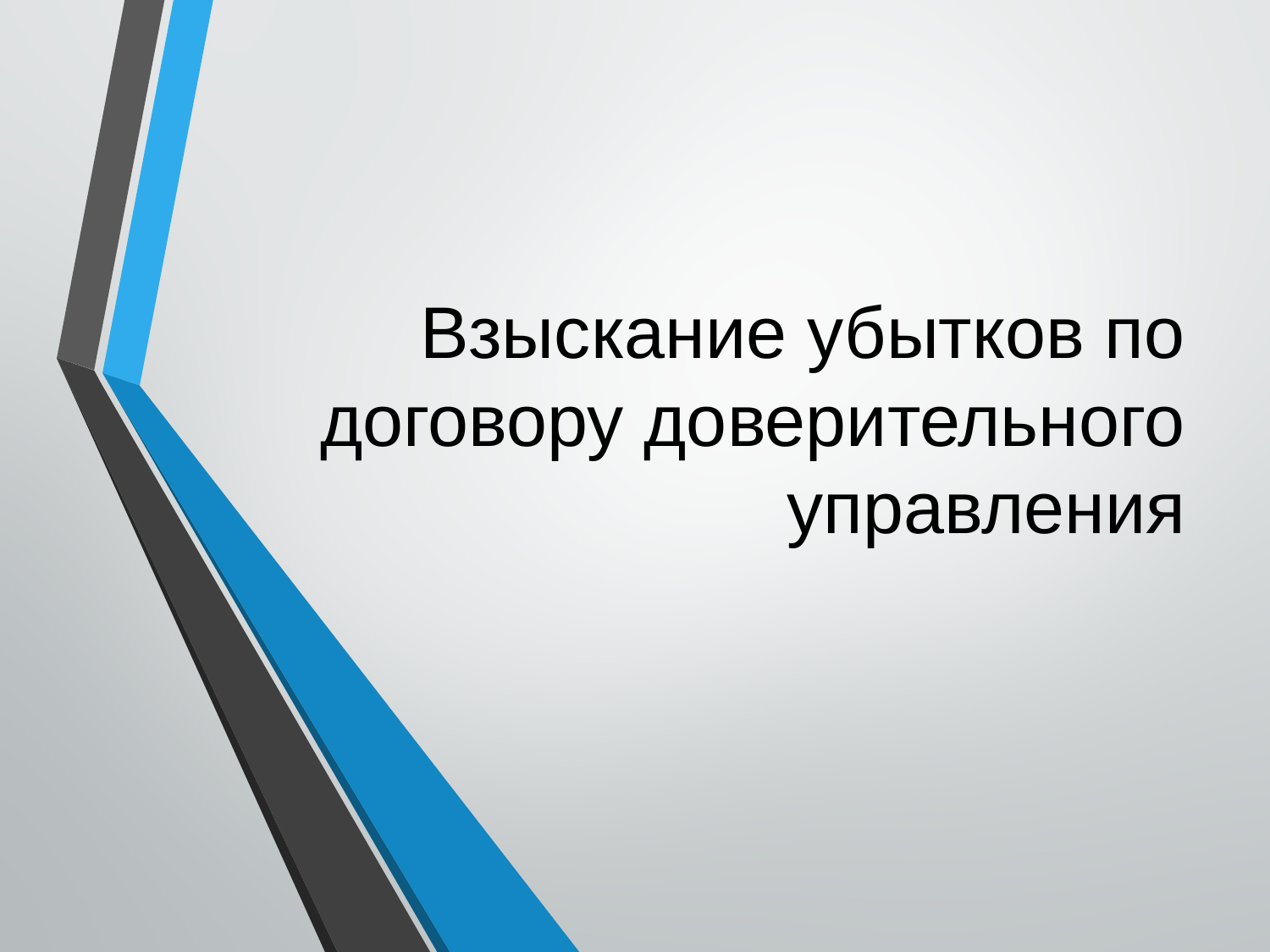

# Взыскание убытков по договору доверительного управления